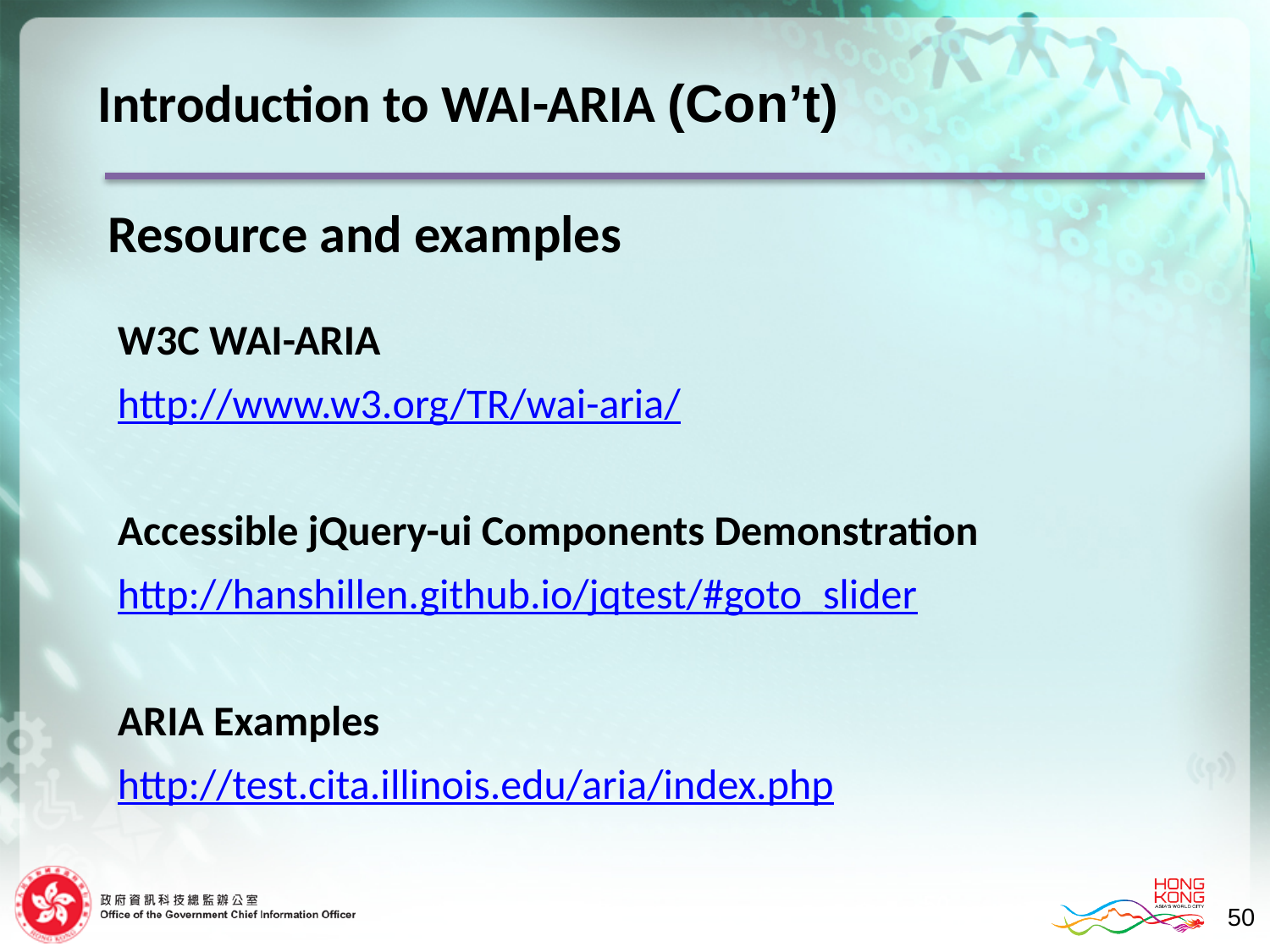

Introduction to WAI-ARIA (Con’t)
Resource and examples

W3C WAI-ARIA
http://www.w3.org/TR/wai-aria/

Accessible jQuery-ui Components Demonstration
http://hanshillen.github.io/jqtest/#goto_slider

ARIA Examples
http://test.cita.illinois.edu/aria/index.php

50
50